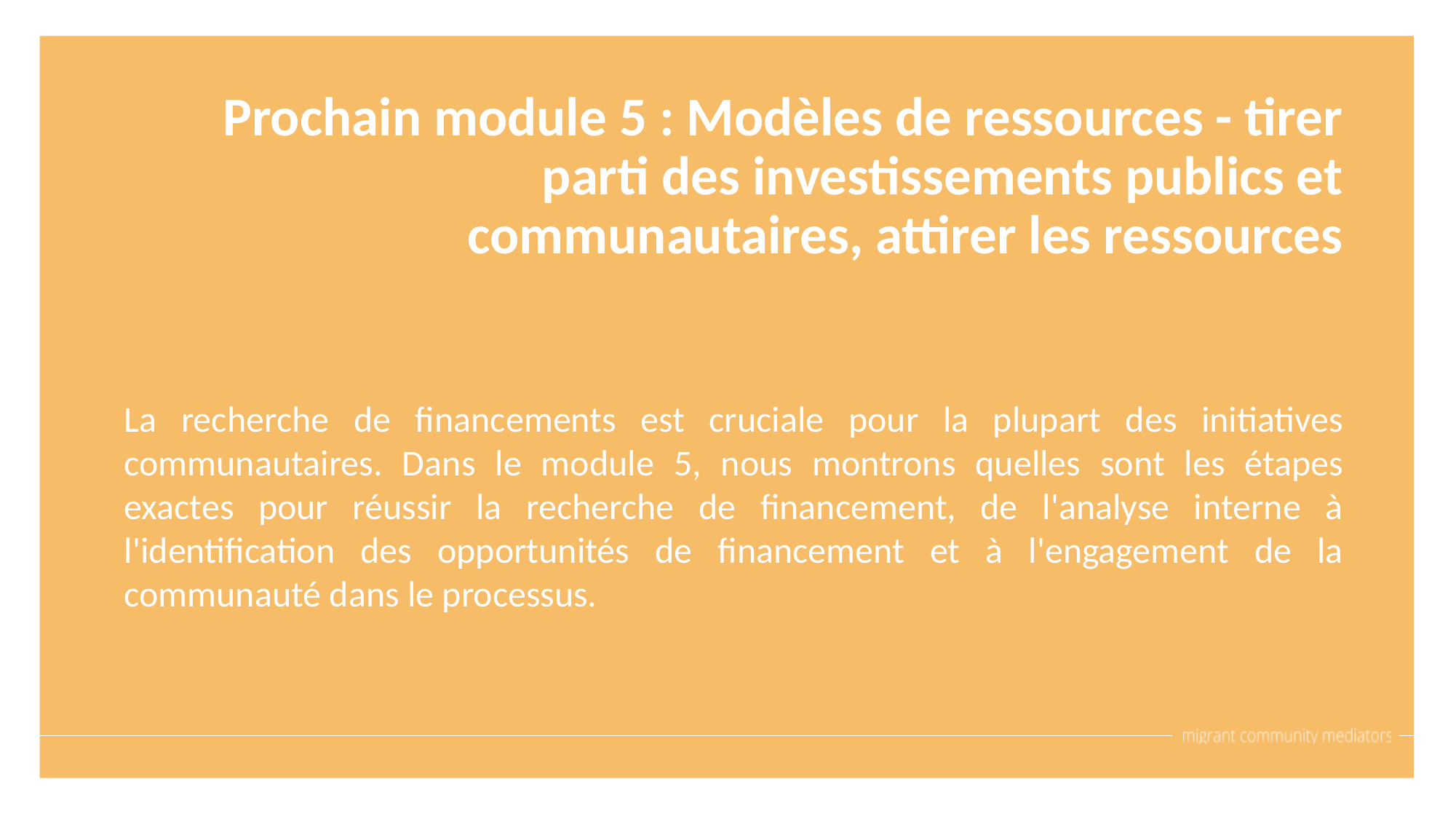

Prochain module 5 : Modèles de ressources - tirer parti des investissements publics et communautaires, attirer les ressources

La recherche de financements est cruciale pour la plupart des initiatives communautaires. Dans le module 5, nous montrons quelles sont les étapes exactes pour réussir la recherche de financement, de l'analyse interne à l'identification des opportunités de financement et à l'engagement de la communauté dans le processus.